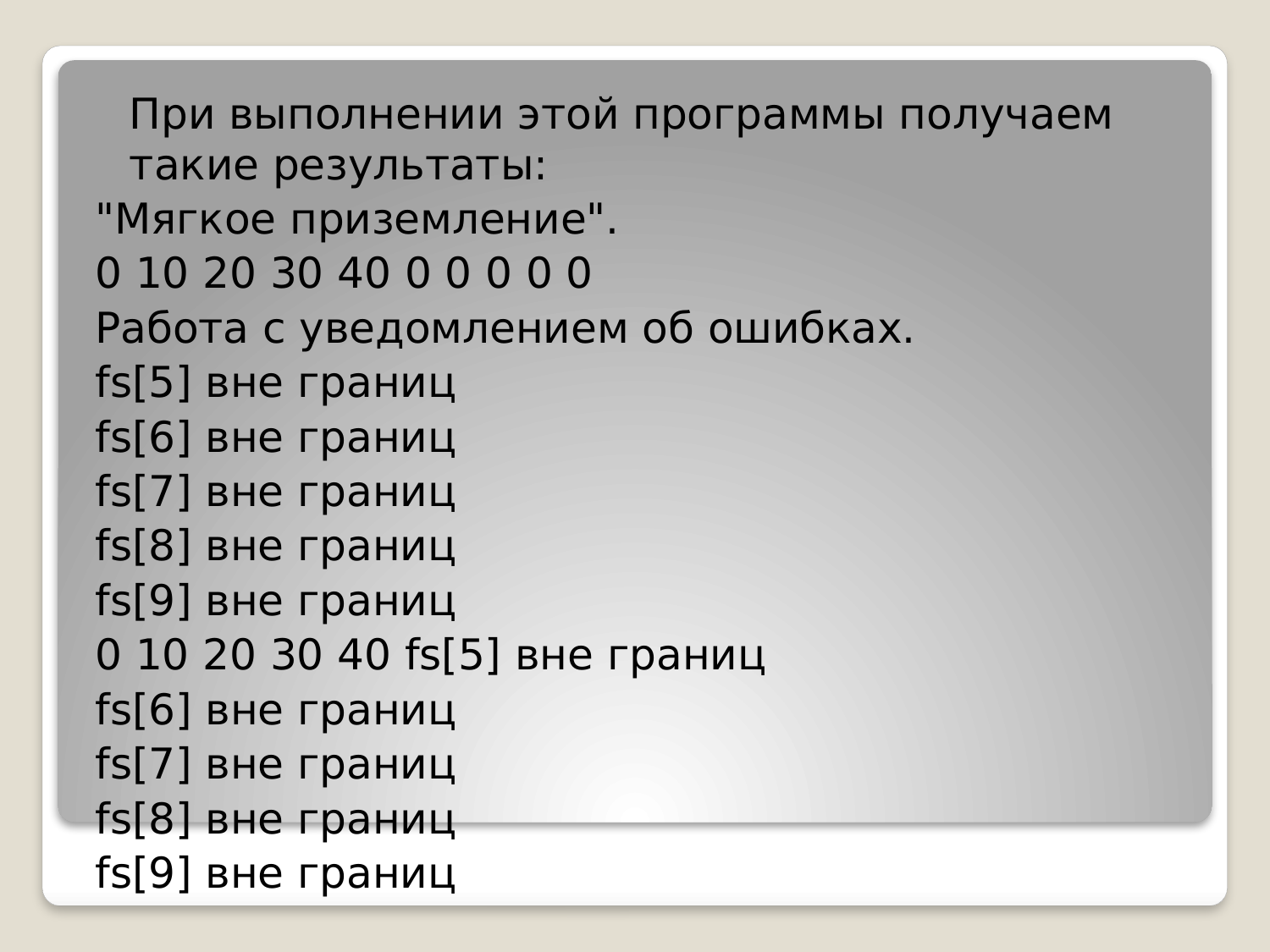

При выполнении этой программы получаем такие результаты:
"Мягкое приземление".
0 10 20 30 40 0 0 0 0 0
Работа с уведомлением об ошибках.
fs[5] вне границ
fs[6] вне границ
fs[7] вне границ
fs[8] вне границ
fs[9] вне границ
0 10 20 30 40 fs[5] вне границ
fs[6] вне границ
fs[7] вне границ
fs[8] вне границ
fs[9] вне границ